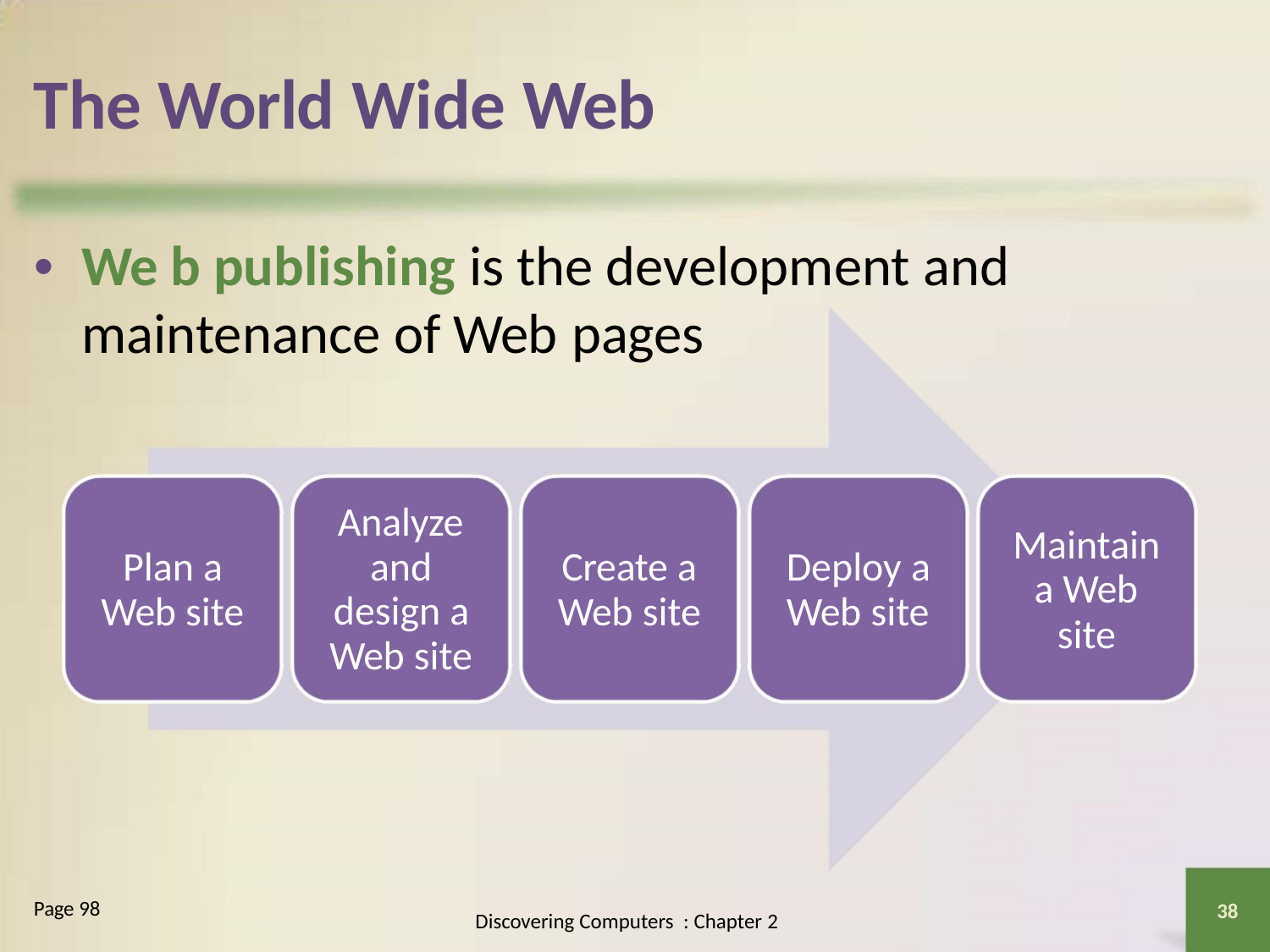

The World Wide Web
• We b publishing is the development and
maintenance of Web pages
Analyze
Maintain
a Web
site
Plan a
Web site
Create a
Web site
Deploy a
Web site
and
design a
Web site
Page 98
38
Discovering Computers  : Chapter 2